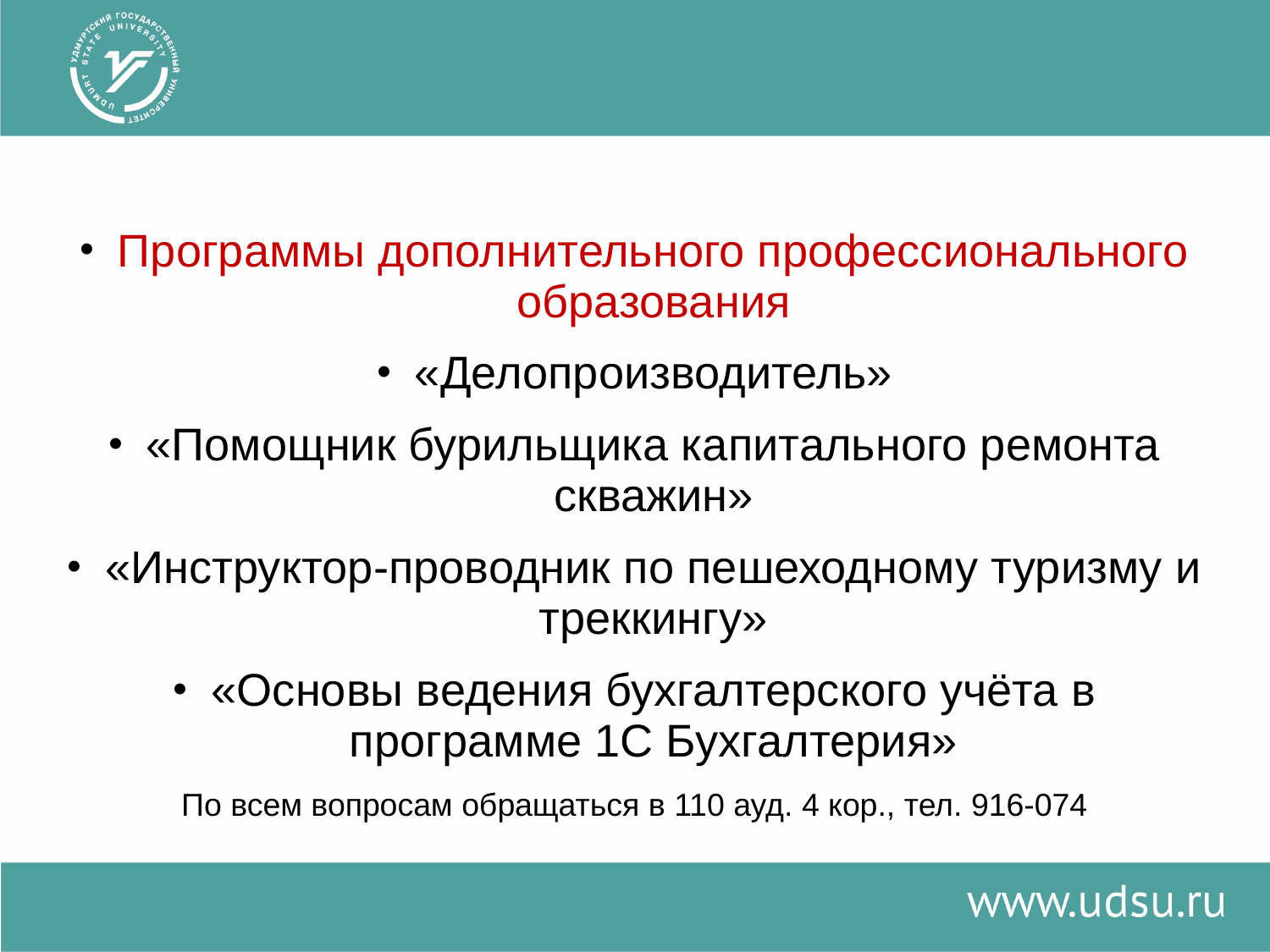

#
Программы дополнительного профессионального образования
«Делопроизводитель»
«Помощник бурильщика капитального ремонта скважин»
«Инструктор-проводник по пешеходному туризму и треккингу»
«Основы ведения бухгалтерского учёта в программе 1С Бухгалтерия»
По всем вопросам обращаться в 110 ауд. 4 кор., тел. 916-074